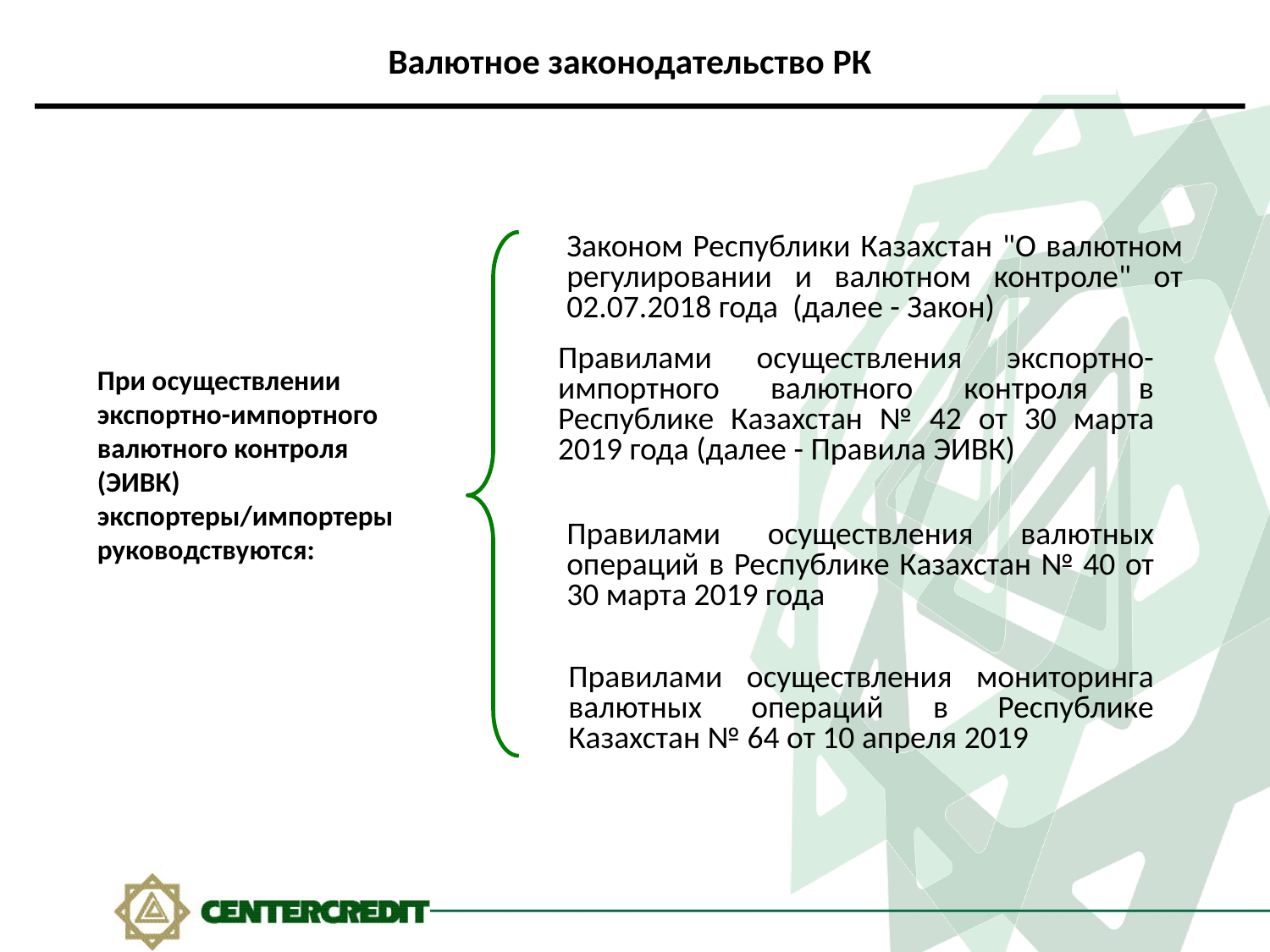

# Валютное законодательство РК

Законом Республики Казахстан "О валютном регулировании и валютном контроле" от 02.07.2018 года  (далее - Закон)
Правилами осуществления экспортно-импортного валютного контроля в Республике Казахстан № 42 от 30 марта 2019 года (далее - Правила ЭИВК)
При осуществлении экспортно-импортного валютного контроля (ЭИВК) экспортеры/импортеры руководствуются:
Правилами осуществления валютных операций в Республике Казахстан № 40 от 30 марта 2019 года
Правилами осуществления мониторинга валютных операций в Республике Казахстан № 64 от 10 апреля 2019